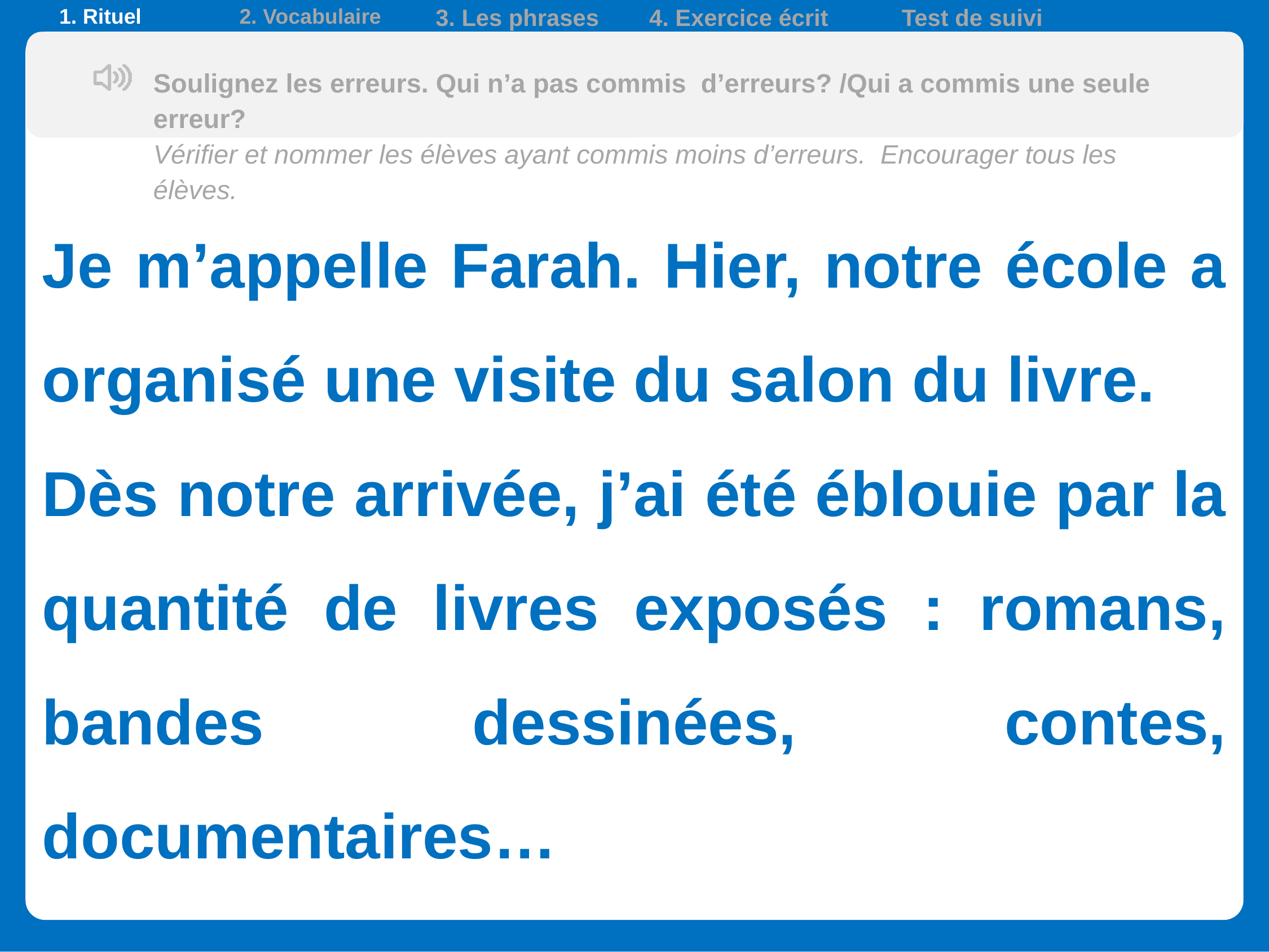

| 1. Rituel | 2. Vocabulaire | 3. Les phrases | 4. Exercice écrit | Test de suivi |  |
| --- | --- | --- | --- | --- | --- |

Soulignez les erreurs. Qui n’a pas commis  d’erreurs? /Qui a commis une seule erreur?
Vérifier et nommer les élèves ayant commis moins d’erreurs.  Encourager tous les élèves.

Je m’appelle Farah. Hier, notre école a organisé une visite du salon du livre.
Dès notre arrivée, j’ai été éblouie par la quantité de livres exposés : romans, bandes dessinées, contes, documentaires…